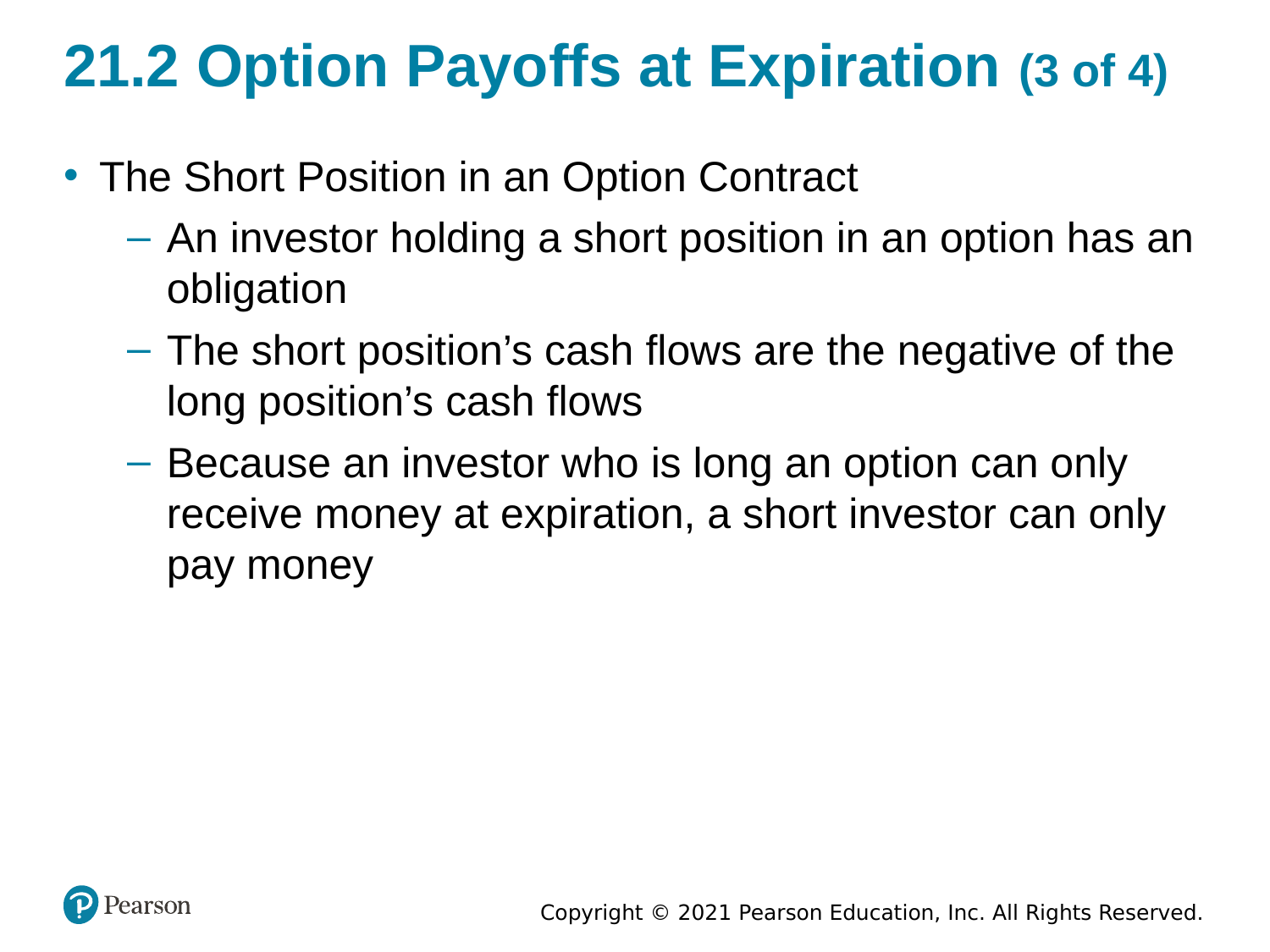

# 21.2 Option Payoffs at Expiration (3 of 4)
The Short Position in an Option Contract
An investor holding a short position in an option has an obligation
The short position’s cash flows are the negative of the long position’s cash flows
Because an investor who is long an option can only receive money at expiration, a short investor can only pay money